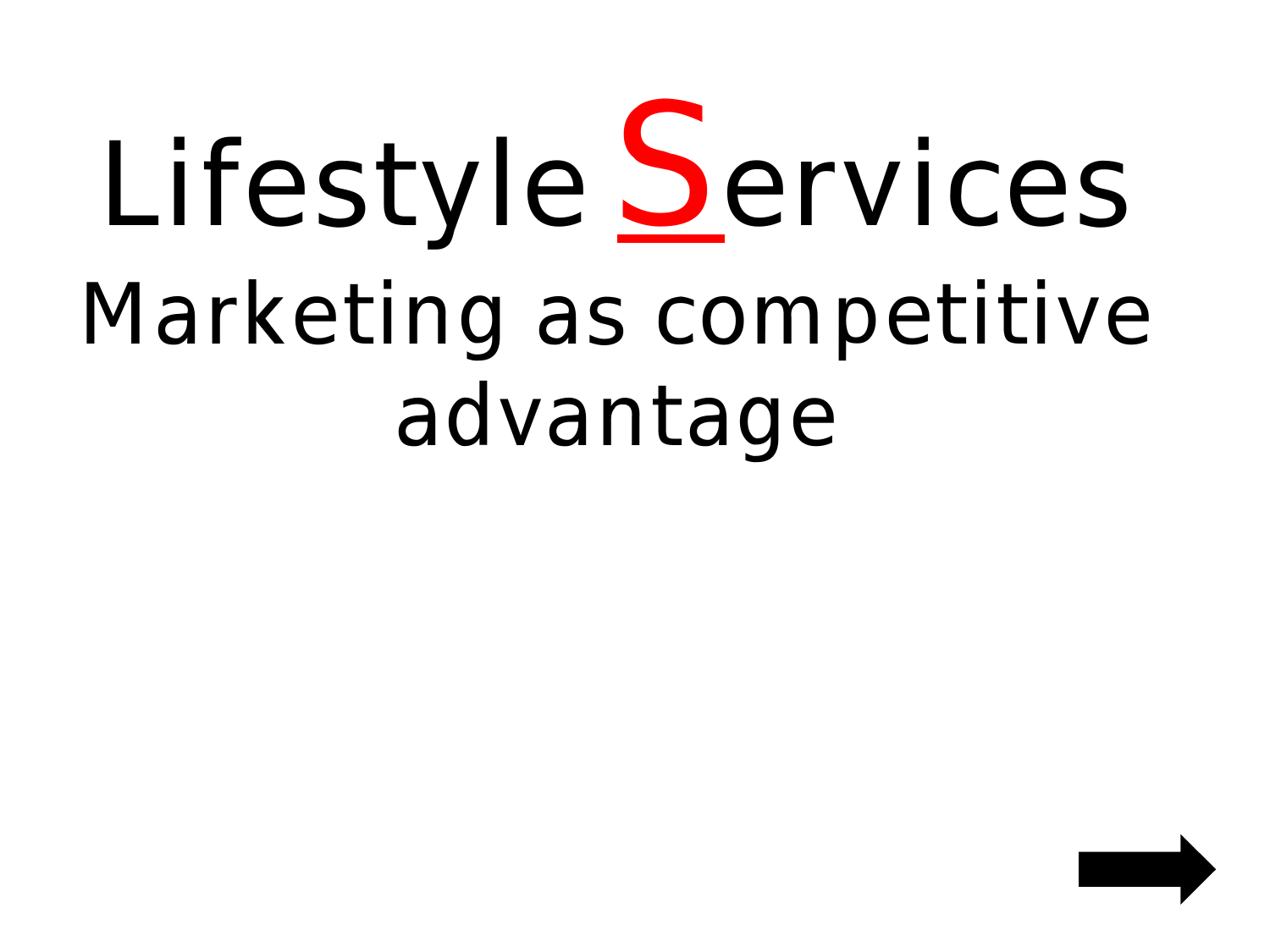

# Lifestyle Services Marketing as competitive advantage